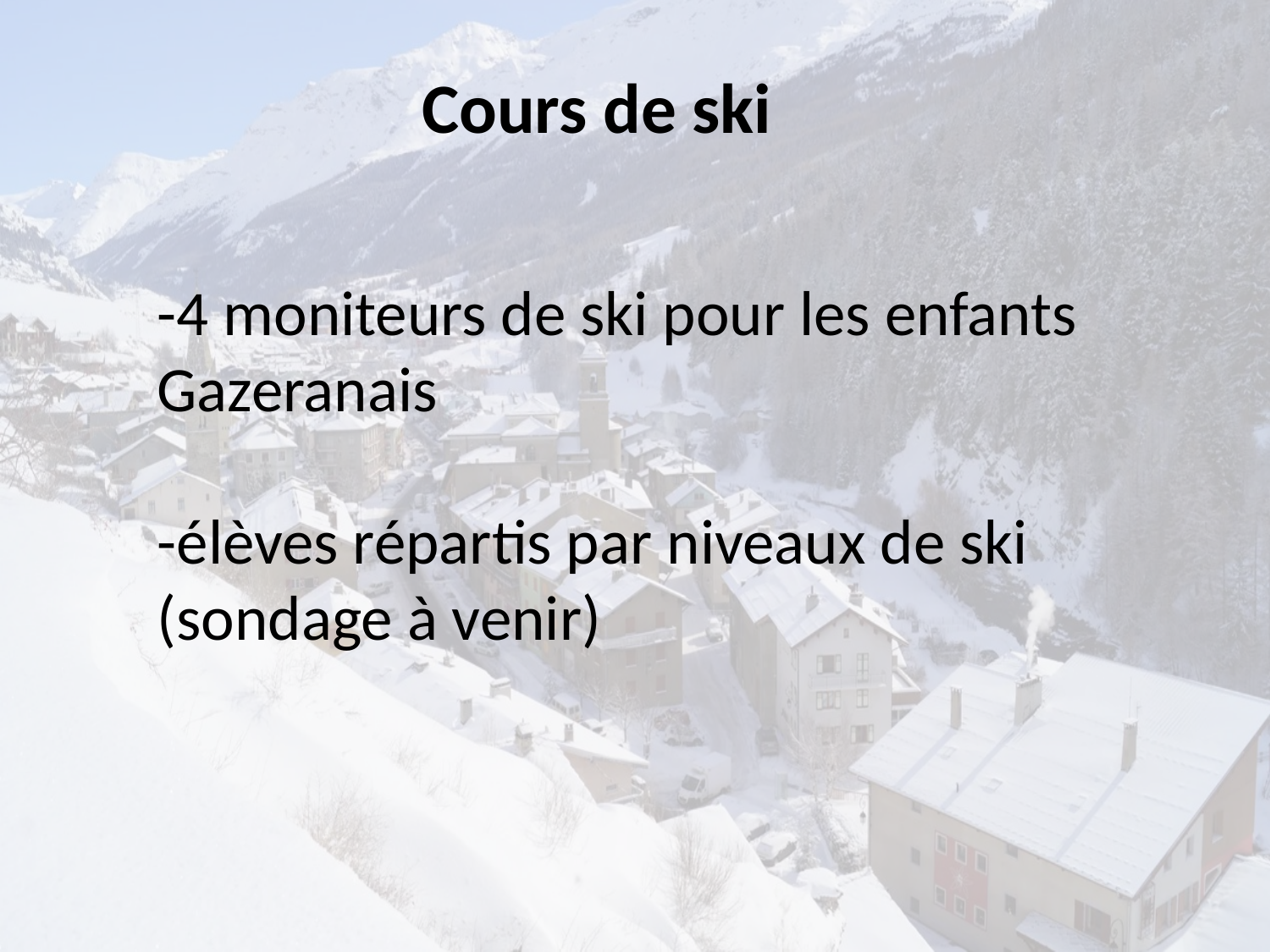

Cours de ski
-4 moniteurs de ski pour les enfants Gazeranais

-élèves répartis par niveaux de ski (sondage à venir)